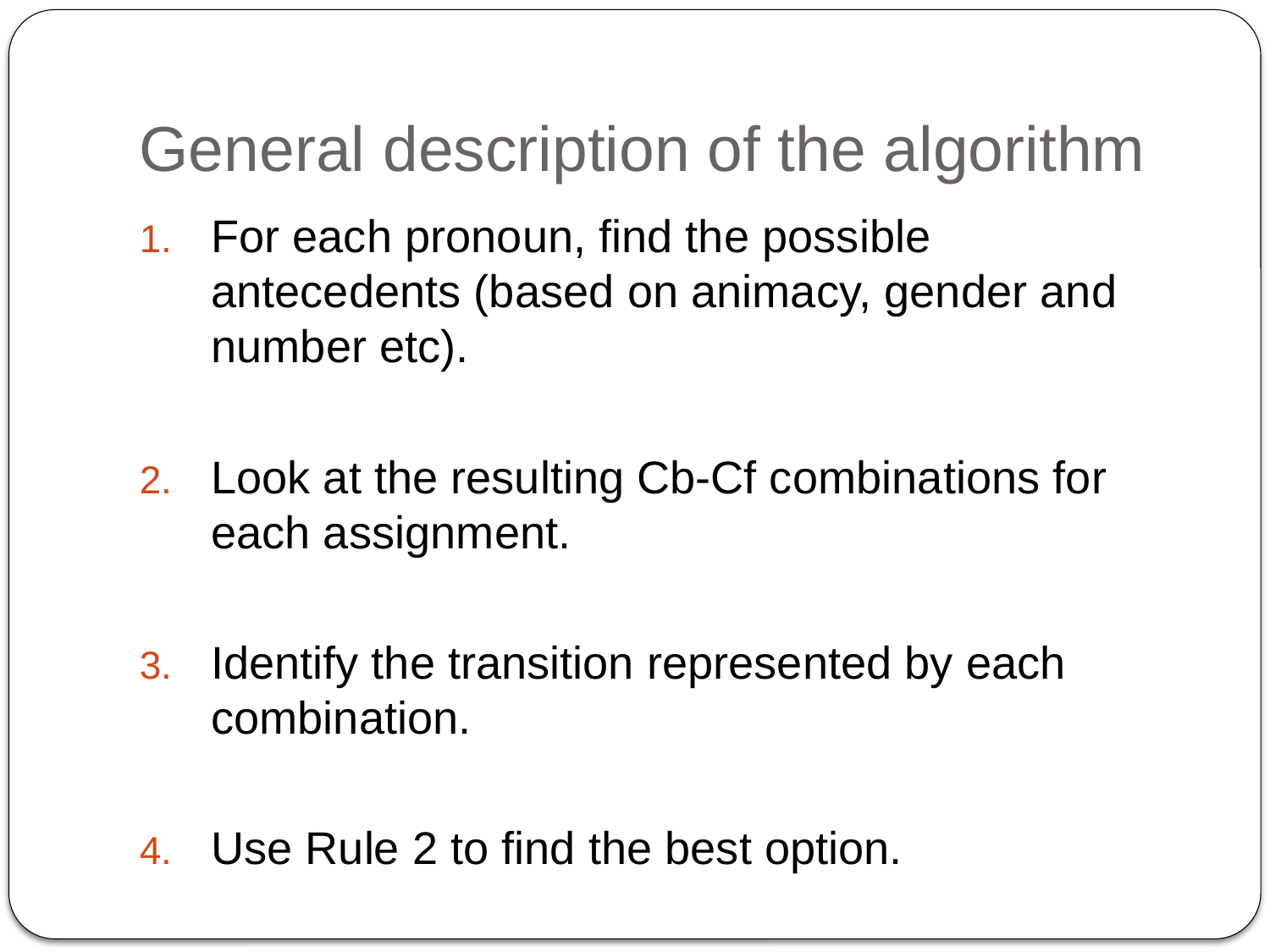

# General description of the algorithm
For each pronoun, find the possible antecedents (based on animacy, gender and number etc).

Look at the resulting Cb-Cf combinations for each assignment.

Identify the transition represented by each combination.

Use Rule 2 to find the best option.